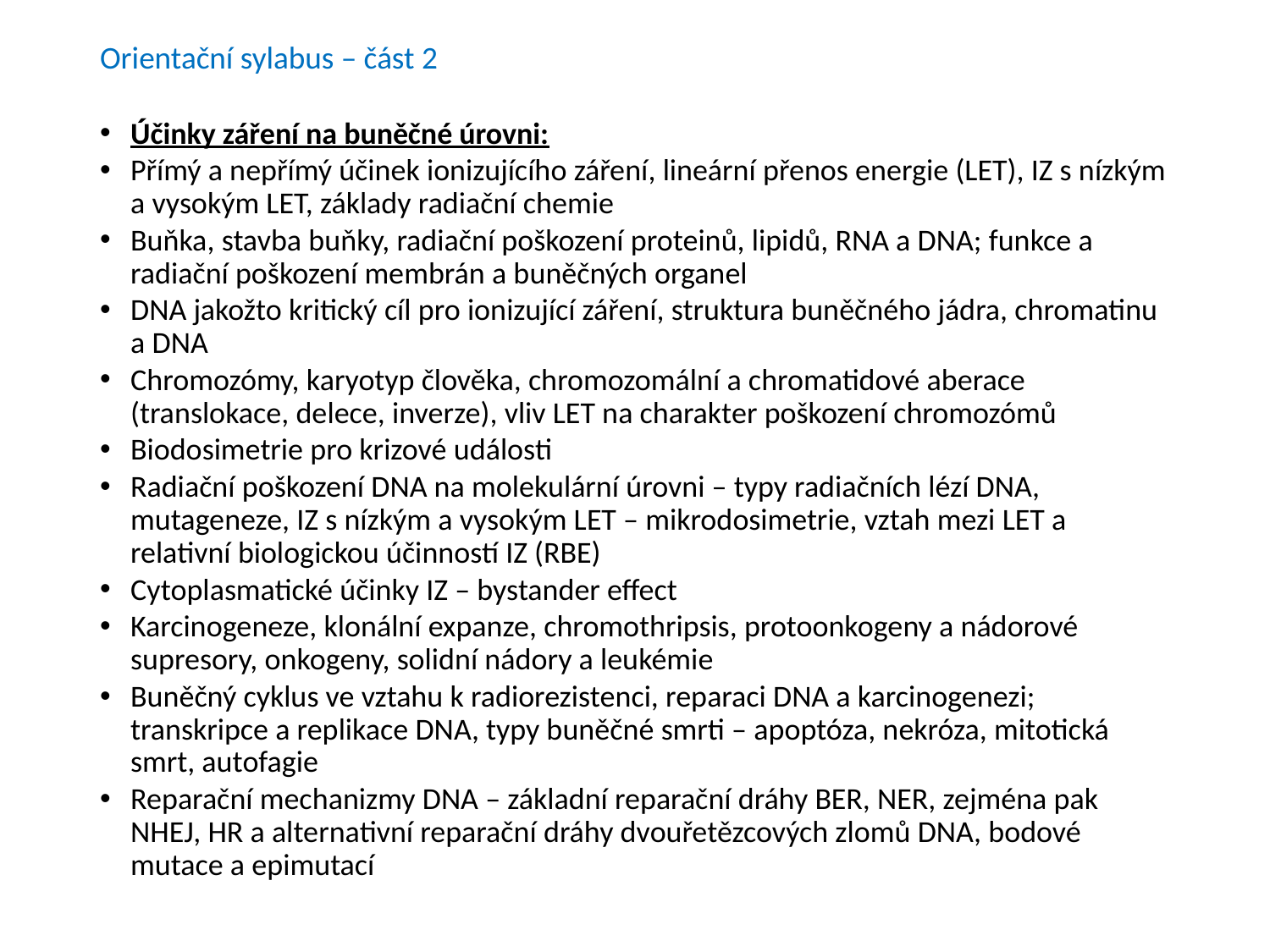

# Orientační sylabus – část 2
Účinky záření na buněčné úrovni:
Přímý a nepřímý účinek ionizujícího záření, lineární přenos energie (LET), IZ s nízkým a vysokým LET, základy radiační chemie
Buňka, stavba buňky, radiační poškození proteinů, lipidů, RNA a DNA; funkce a radiační poškození membrán a buněčných organel
DNA jakožto kritický cíl pro ionizující záření, struktura buněčného jádra, chromatinu a DNA
Chromozómy, karyotyp člověka, chromozomální a chromatidové aberace (translokace, delece, inverze), vliv LET na charakter poškození chromozómů
Biodosimetrie pro krizové události
Radiační poškození DNA na molekulární úrovni – typy radiačních lézí DNA, mutageneze, IZ s nízkým a vysokým LET – mikrodosimetrie, vztah mezi LET a relativní biologickou účinností IZ (RBE)
Cytoplasmatické účinky IZ – bystander effect
Karcinogeneze, klonální expanze, chromothripsis, protoonkogeny a nádorové supresory, onkogeny, solidní nádory a leukémie
Buněčný cyklus ve vztahu k radiorezistenci, reparaci DNA a karcinogenezi; transkripce a replikace DNA, typy buněčné smrti – apoptóza, nekróza, mitotická smrt, autofagie
Reparační mechanizmy DNA – základní reparační dráhy BER, NER, zejména pak NHEJ, HR a alternativní reparační dráhy dvouřetězcových zlomů DNA, bodové mutace a epimutací